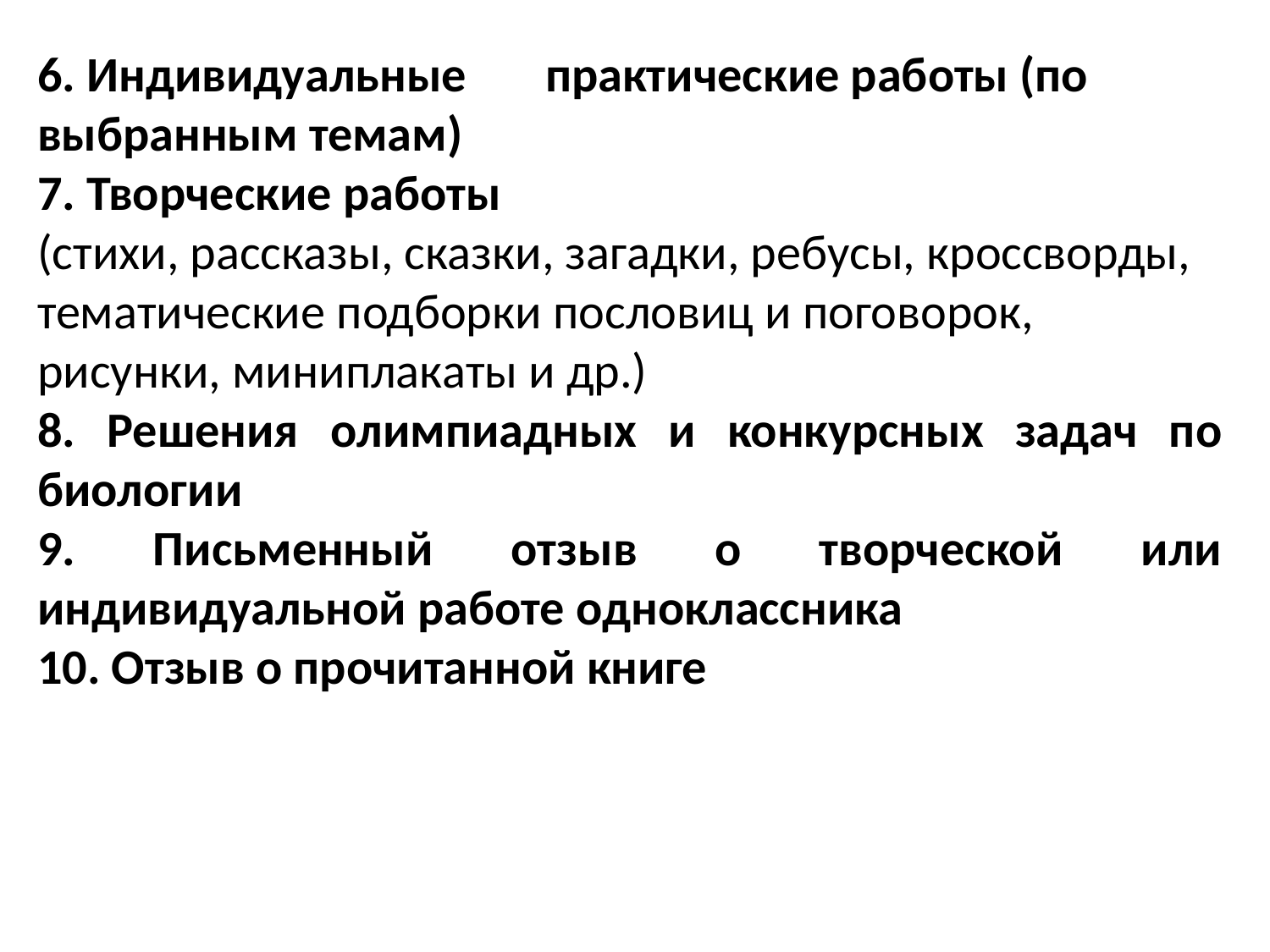

6. Индивидуальные	практические работы (по выбранным темам)
7. Творческие работы
(стихи, рассказы, сказки, загадки, ребусы, кроссворды, тематические подборки пословиц и поговорок, рисунки, миниплакаты и др.)
8. Решения олимпиадных и конкурсных задач по биологии
9. Письменный отзыв о творческой или индивидуальной работе одноклассника
10. Отзыв о прочитанной книге